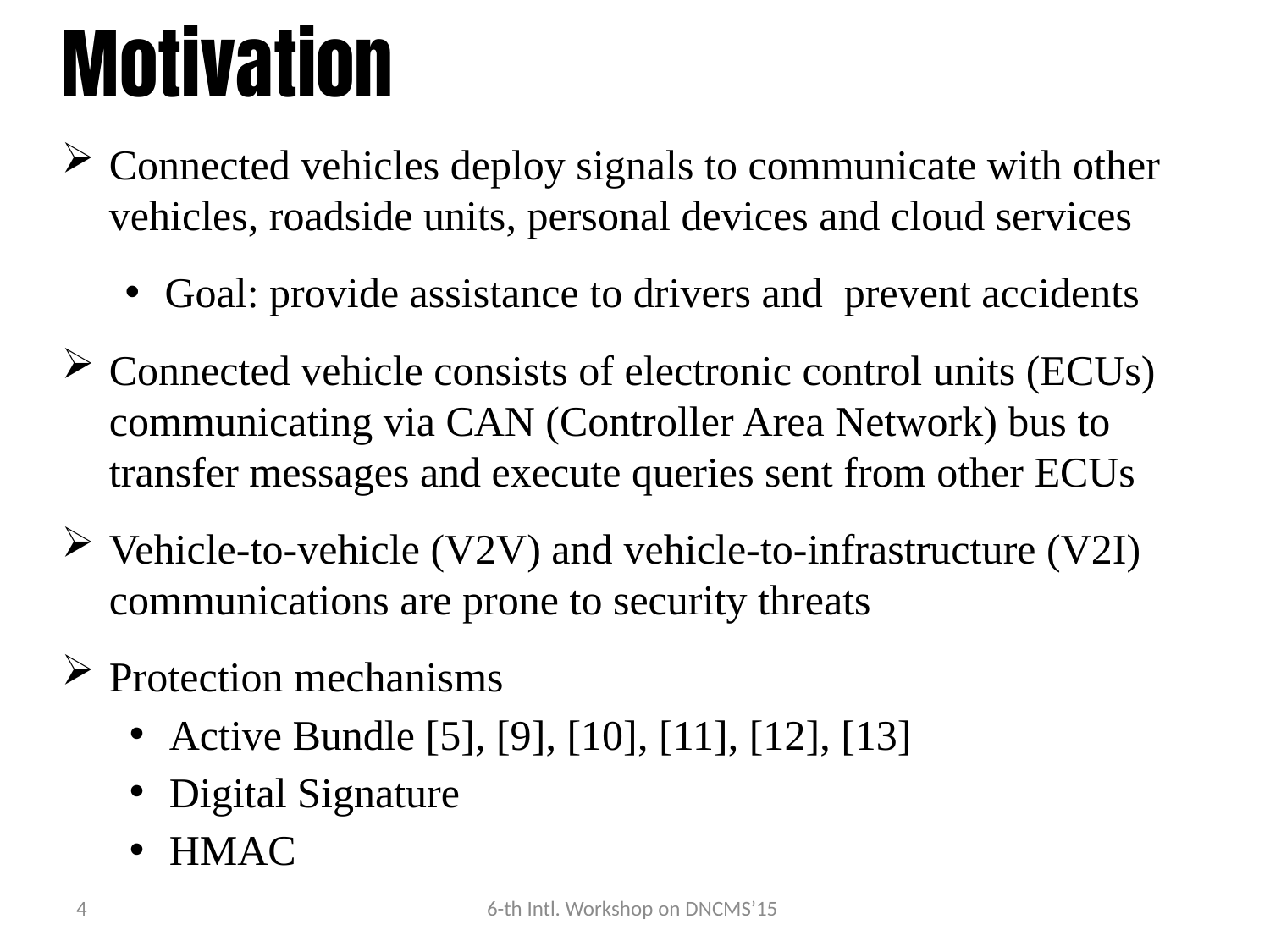

Motivation
Connected vehicles deploy signals to communicate with other vehicles, roadside units, personal devices and cloud services
Goal: provide assistance to drivers and  prevent accidents
Connected vehicle consists of electronic control units (ECUs) communicating via CAN (Controller Area Network) bus to transfer messages and execute queries sent from other ECUs
Vehicle-to-vehicle (V2V) and vehicle-to-infrastructure (V2I) communications are prone to security threats
Protection mechanisms
Active Bundle [5], [9], [10], [11], [12], [13]
Digital Signature
HMAC
4
6-th Intl. Workshop on DNCMS’15